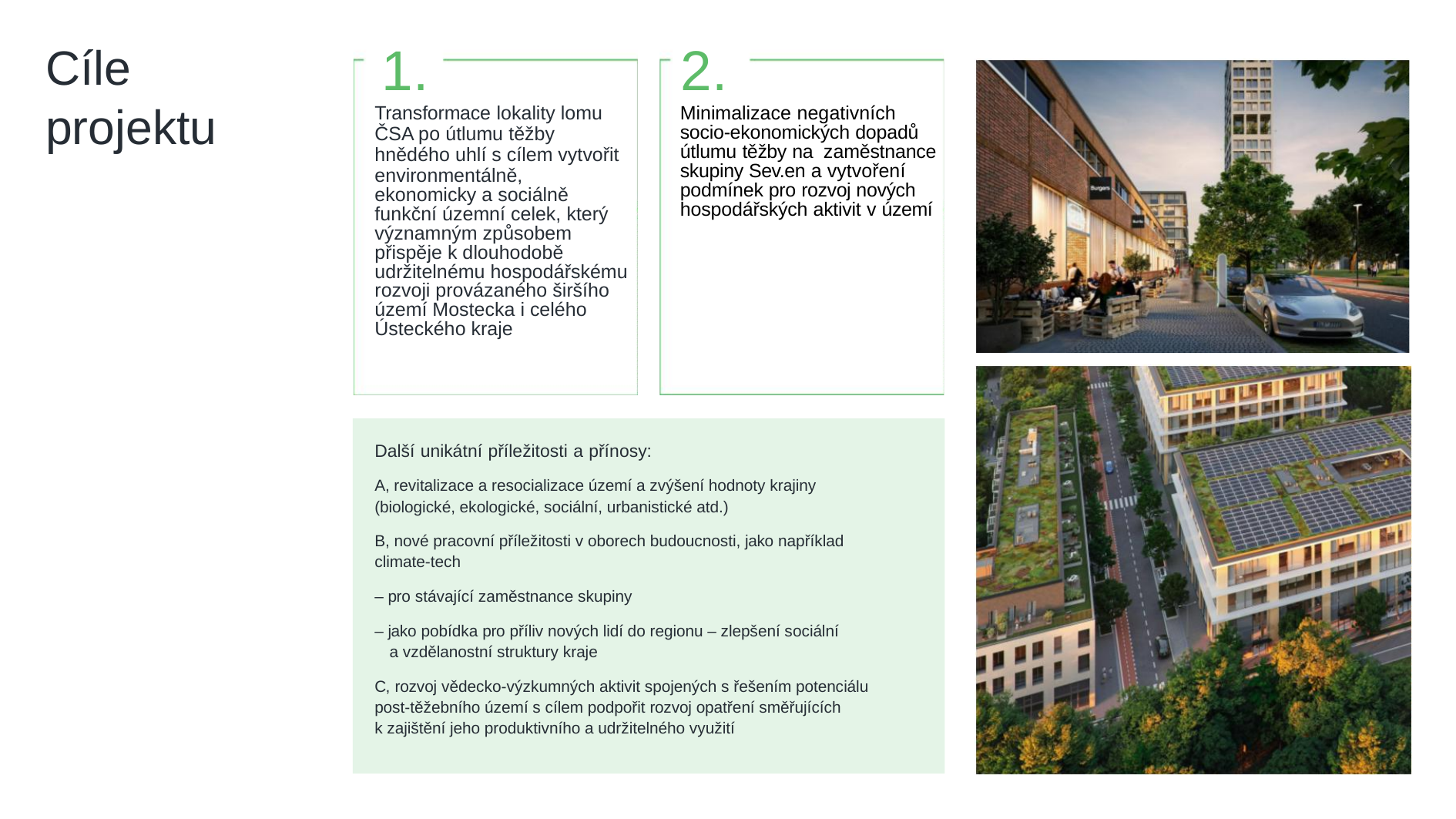

1.
2.
Cíle
projektu

Transformace lokality lomu ČSA po útlumu těžby hnědého uhlí s cílem vytvořit environmentálně,
ekonomicky a sociálně funkční územní celek, který významným způsobem přispěje k dlouhodobě
udržitelnému hospodářskému
rozvoji provázaného širšího
území Mostecka i celého Ústeckého kraje

Minimalizace negativních
socio-ekonomických dopadů útlumu těžby na  zaměstnance skupiny Sev.en a vytvoření podmínek pro rozvoj nových hospodářských aktivit v území

Další unikátní příležitosti a přínosy:
A, revitalizace a resocializace území a zvýšení hodnoty krajiny
(biologické, ekologické, sociální, urbanistické atd.)
B, nové pracovní příležitosti v oborech budoucnosti, jako například
climate-tech
– pro stávající zaměstnance skupiny
– jako pobídka pro příliv nových lidí do regionu – zlepšení sociální
a vzdělanostní struktury kraje
C, rozvoj vědecko-výzkumných aktivit spojených s řešením potenciálu
post-těžebního území s cílem podpořit rozvoj opatření směřujících
k zajištění jeho produktivního a udržitelného využití